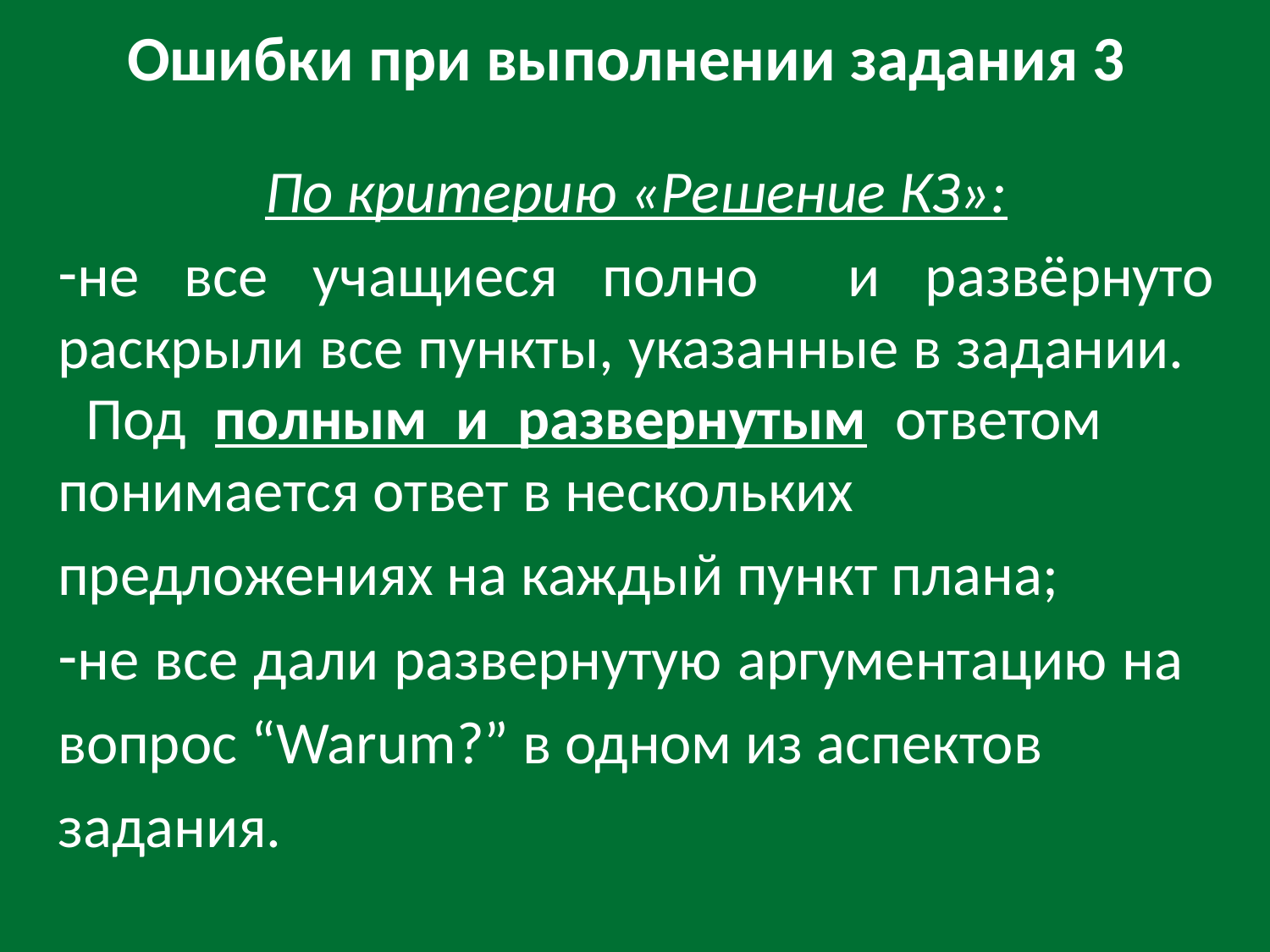

# Ошибки при выполнении задания 3
По критерию «Решение КЗ»:
не все учащиеся полно  и развёрнуто раскрыли все пункты, указанные в задании.    Под полным и развернутым ответом     понимается ответ в нескольких
предложениях на каждый пункт плана;
не все дали развернутую аргументацию на
вопрос “Warum?” в одном из аспектов
задания.